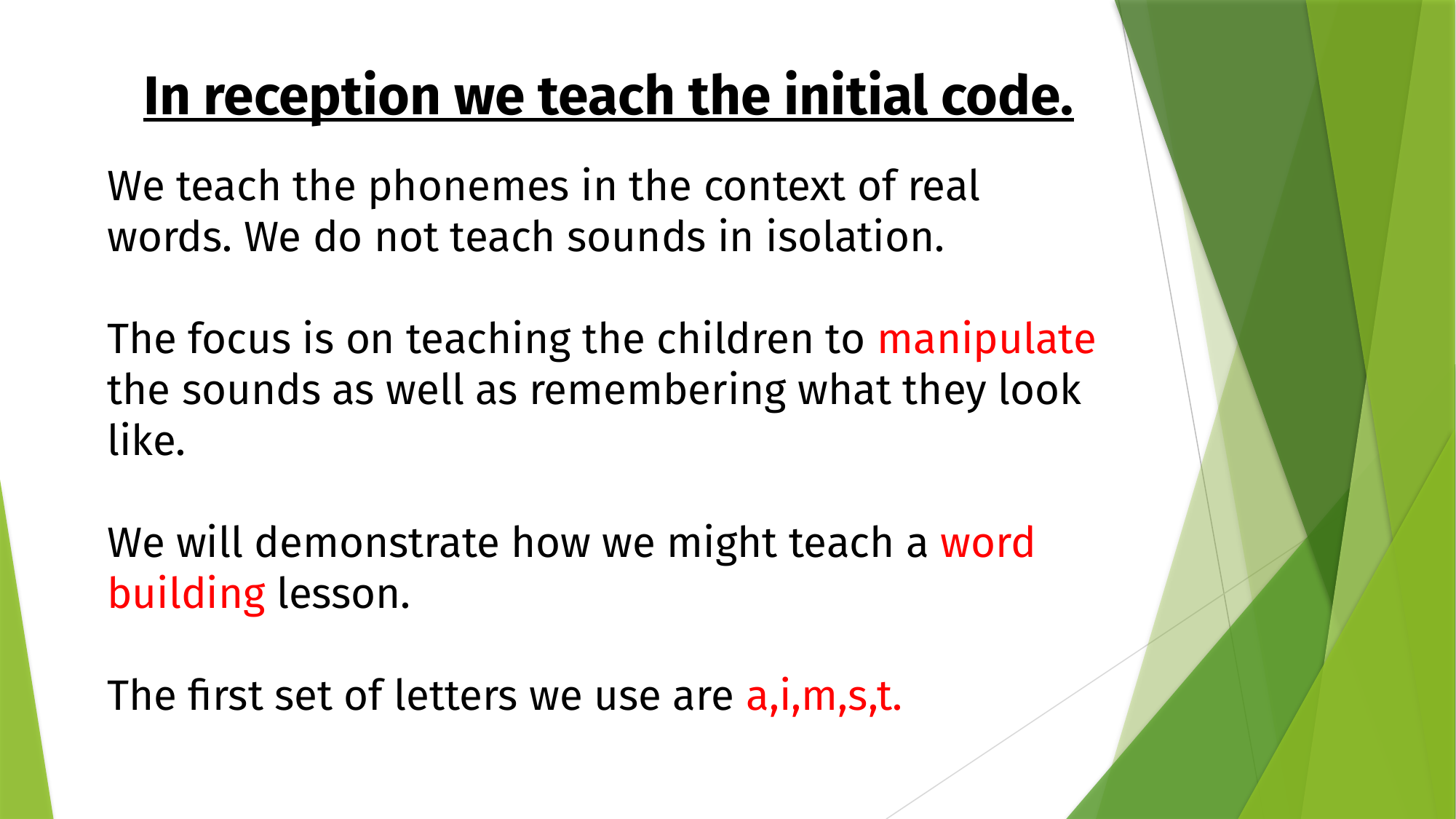

In reception we teach the initial code.

We teach the phonemes in the context of real words. We do not teach sounds in isolation.

The focus is on teaching the children to manipulate the sounds as well as remembering what they look like.

We will demonstrate how we might teach a word building lesson.

The first set of letters we use are a,i,m,s,t.